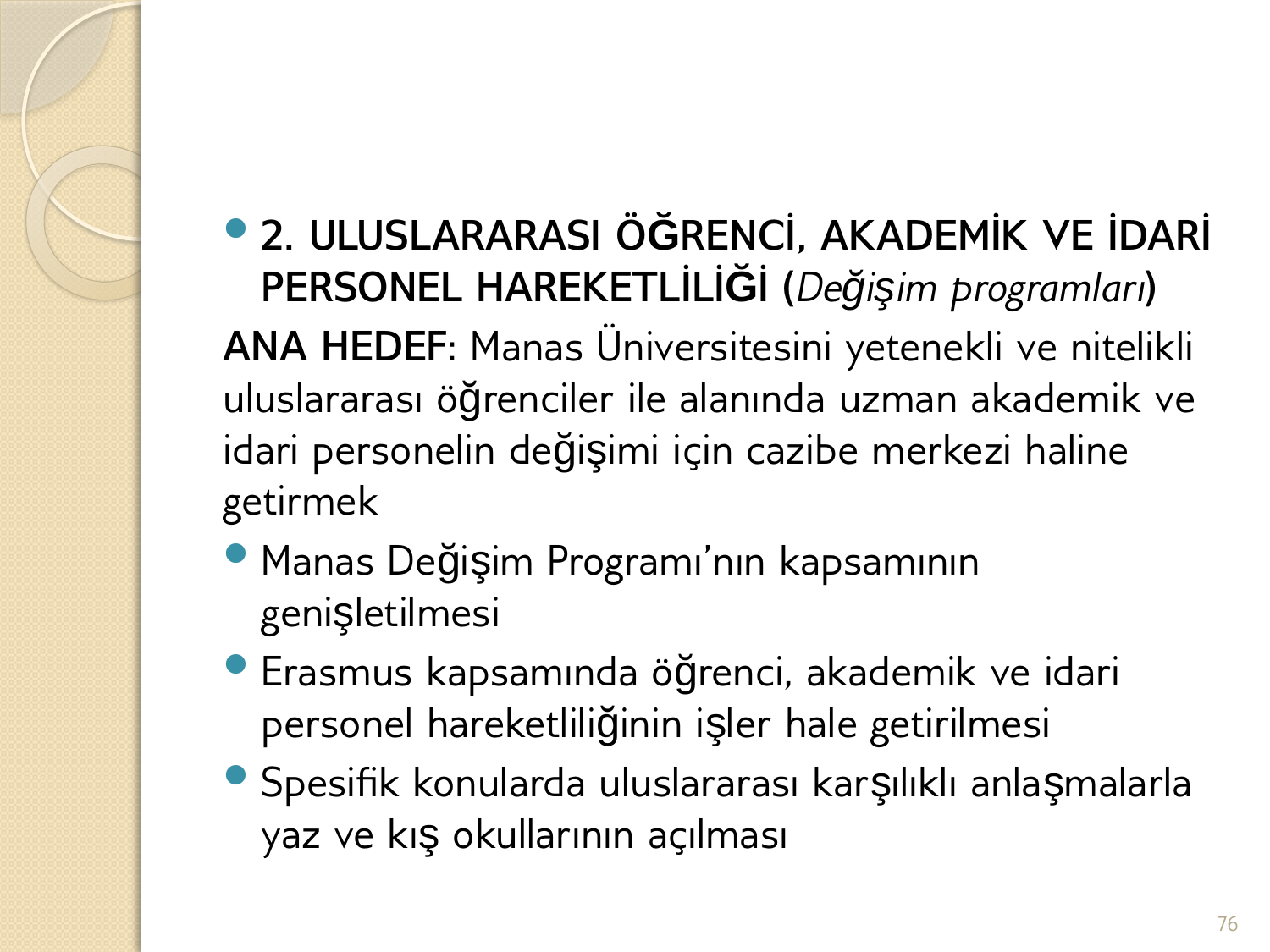

2. ULUSLARARASI ÖĞRENCİ, AKADEMİK VE İDARİ PERSONEL HAREKETLİLİĞİ (Değişim programları)
ANA HEDEF: Manas Üniversitesini yetenekli ve nitelikli uluslararası öğrenciler ile alanında uzman akademik ve idari personelin değişimi için cazibe merkezi haline getirmek
Manas Değişim Programı’nın kapsamının genişletilmesi
Erasmus kapsamında öğrenci, akademik ve idari personel hareketliliğinin işler hale getirilmesi
Spesifik konularda uluslararası karşılıklı anlaşmalarla yaz ve kış okullarının açılması

76